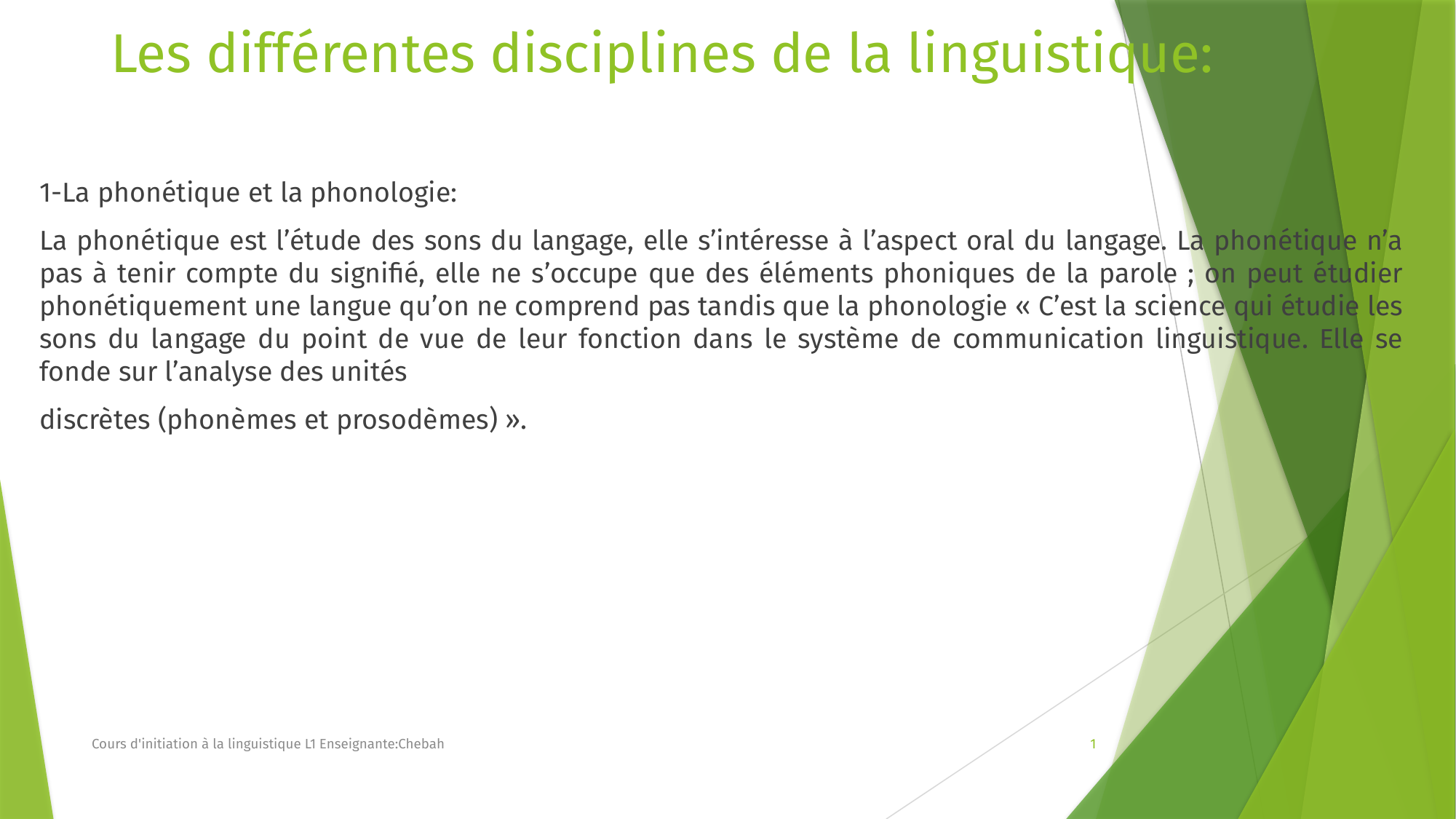

# Les différentes disciplines de la linguistique:
1-La phonétique et la phonologie:
La phonétique est l’étude des sons du langage, elle s’intéresse à l’aspect oral du langage. La phonétique n’a pas à tenir compte du signifié, elle ne s’occupe que des éléments phoniques de la parole ; on peut étudier phonétiquement une langue qu’on ne comprend pas tandis que la phonologie « C’est la science qui étudie les sons du langage du point de vue de leur fonction dans le système de communication linguistique. Elle se fonde sur l’analyse des unités
discrètes (phonèmes et prosodèmes) ».

Cours d'initiation à la linguistique L1 Enseignante:Chebah
1